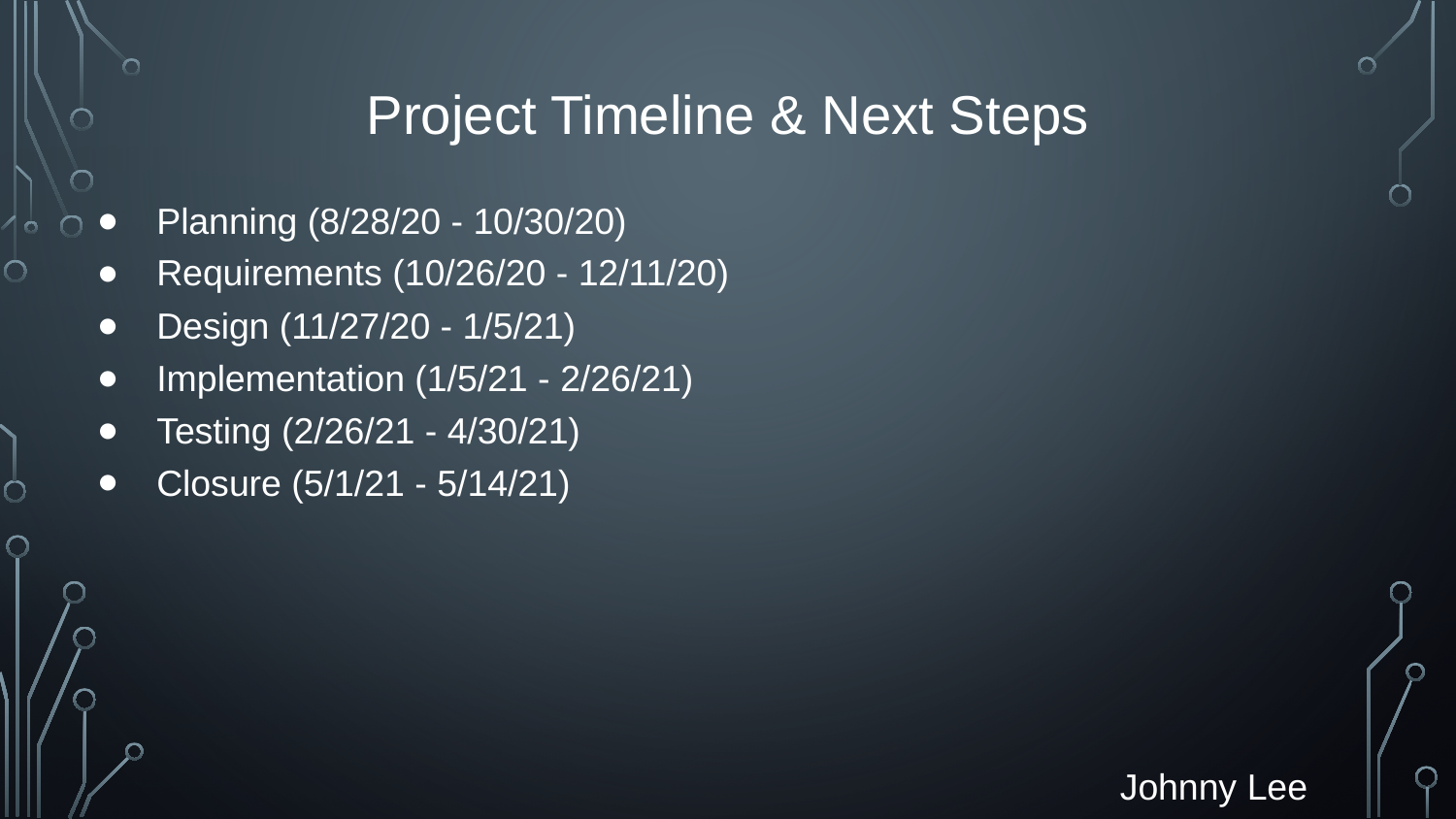

# Project Timeline & Next Steps
Planning (8/28/20 - 10/30/20)
Requirements (10/26/20 - 12/11/20)
Design (11/27/20 - 1/5/21)
Implementation (1/5/21 - 2/26/21)
Testing (2/26/21 - 4/30/21)
Closure (5/1/21 - 5/14/21)
Johnny Lee